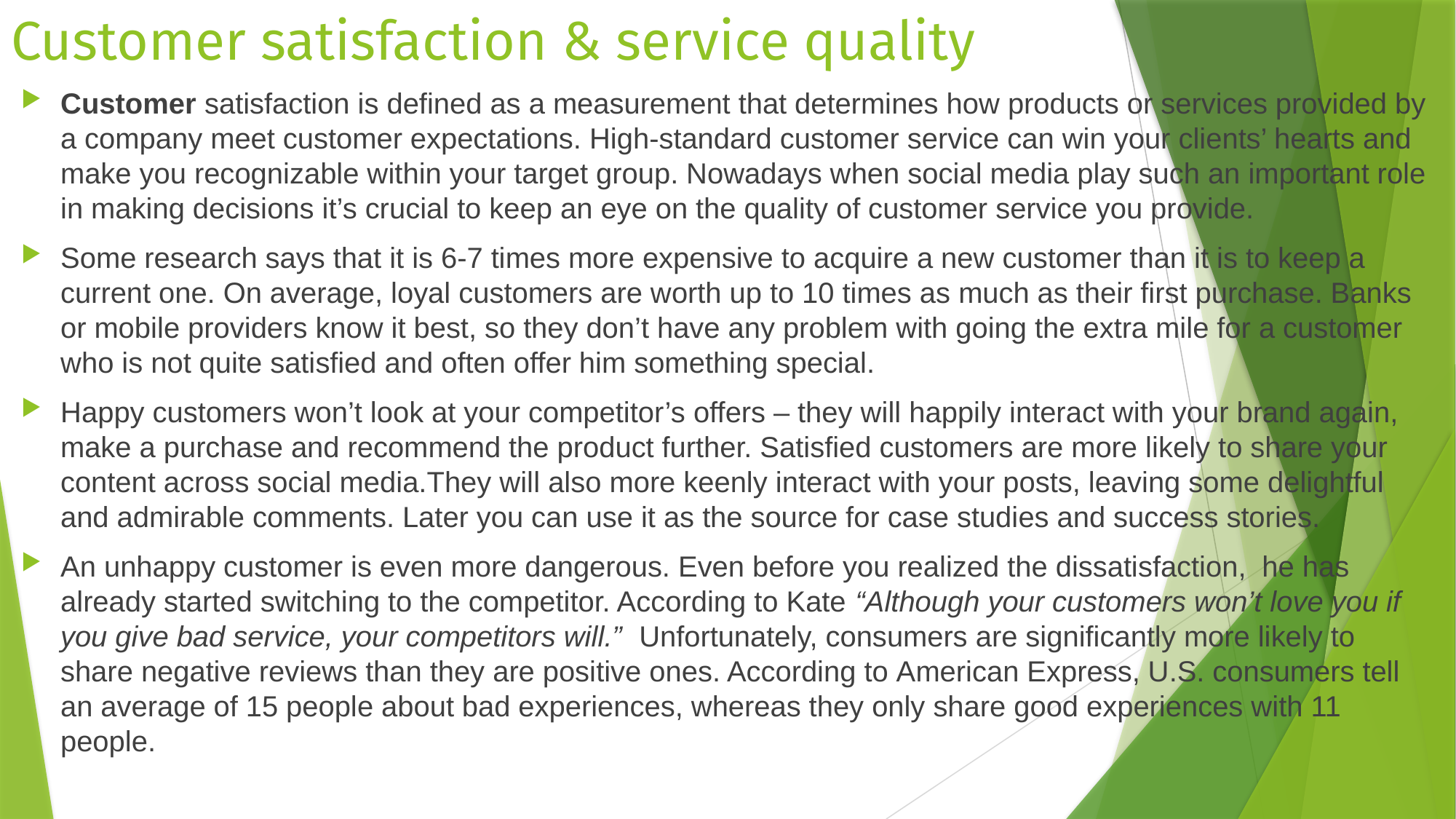

# Customer satisfaction & service quality
Customer satisfaction is defined as a measurement that determines how products or services provided by a company meet customer expectations. High-standard customer service can win your clients’ hearts and make you recognizable within your target group. Nowadays when social media play such an important role in making decisions it’s crucial to keep an eye on the quality of customer service you provide.
Some research says that it is 6-7 times more expensive to acquire a new customer than it is to keep a current one. On average, loyal customers are worth up to 10 times as much as their first purchase. Banks or mobile providers know it best, so they don’t have any problem with going the extra mile for a customer who is not quite satisfied and often offer him something special.
Happy customers won’t look at your competitor’s offers – they will happily interact with your brand again, make a purchase and recommend the product further. Satisfied customers are more likely to share your content across social media.They will also more keenly interact with your posts, leaving some delightful and admirable comments. Later you can use it as the source for case studies and success stories.
An unhappy customer is even more dangerous. Even before you realized the dissatisfaction,  he has already started switching to the competitor. According to Kate “Although your customers won’t love you if you give bad service, your competitors will.”  Unfortunately, consumers are significantly more likely to share negative reviews than they are positive ones. According to American Express, U.S. consumers tell an average of 15 people about bad experiences, whereas they only share good experiences with 11 people.